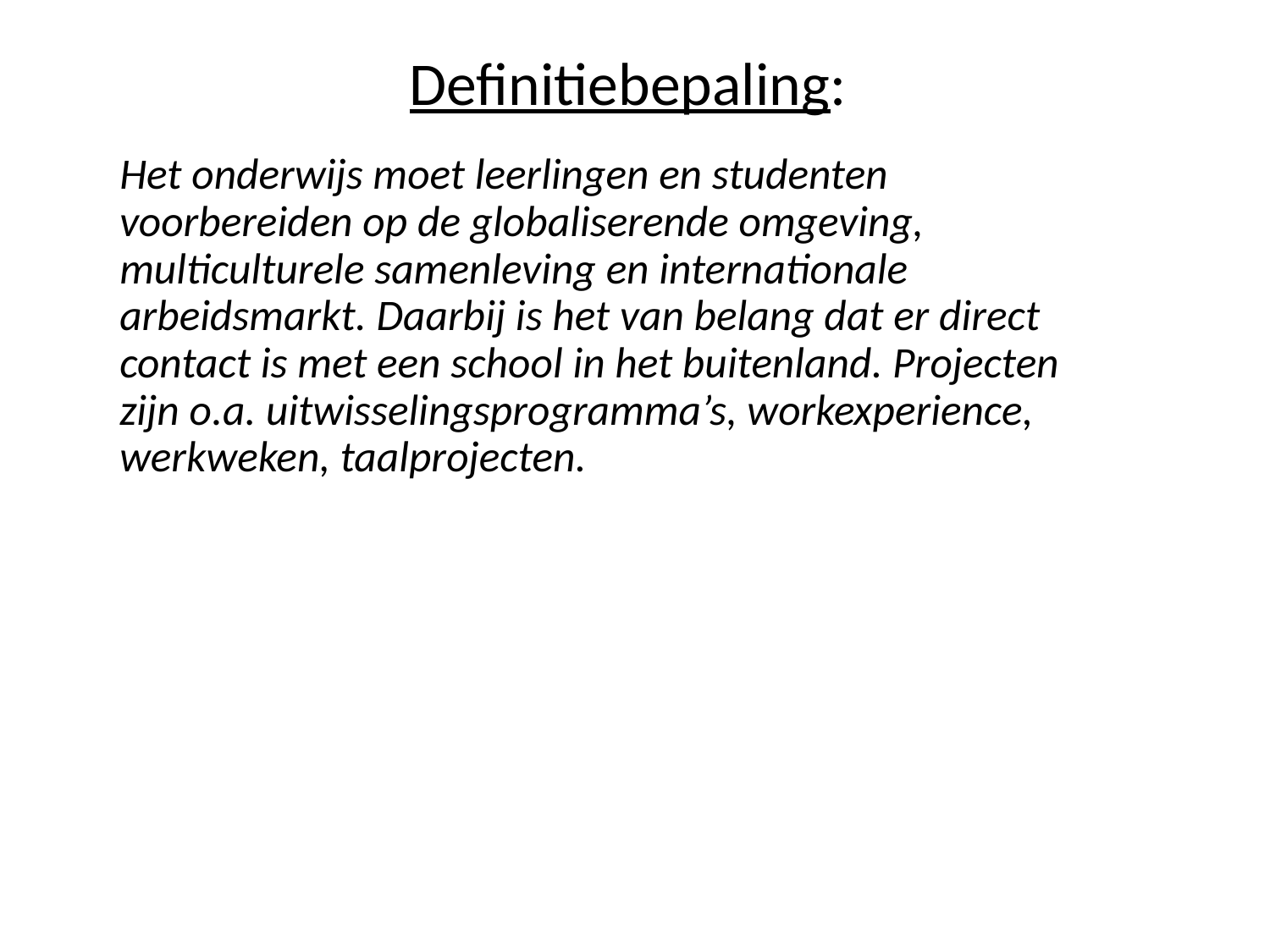

Het onderwijs moet leerlingen en studenten voorbereiden op de globaliserende omgeving, multiculturele samenleving en internationale arbeidsmarkt. Daarbij is het van belang dat er direct contact is met een school in het buitenland. Projecten zijn o.a. uitwisselingsprogramma’s, workexperience, werkweken, taalprojecten.

# Definitiebepaling: